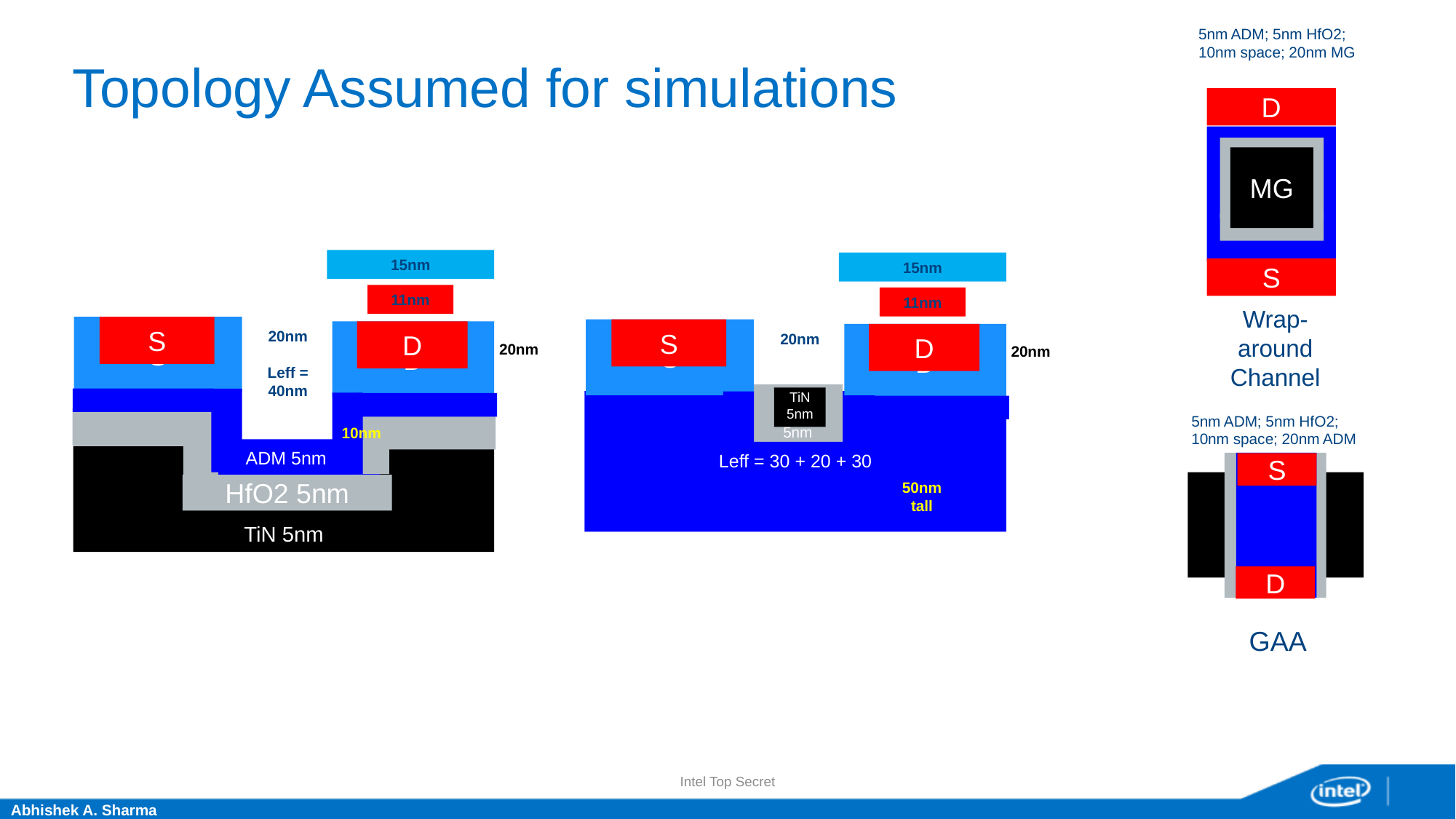

5nm ADM; 5nm HfO2; 10nm space; 20nm MG
D

MG

S
Wrap-around Channel
5nm ADM; 5nm HfO2; 10nm space; 20nm ADM

S

D
GAA
# Topology Assumed for simulations
15nm
15nm
11nm
11nm
S
D

ADM 5nm

TiN 5nm
HfO2 5nm
S
S
S
20nm

Leff = 40nm
D
20nm
D
D
20nm
20nm
5nm
TiN 5nm

10nm
Leff = 30 + 20 + 30
50nm tall
Intel Top Secret